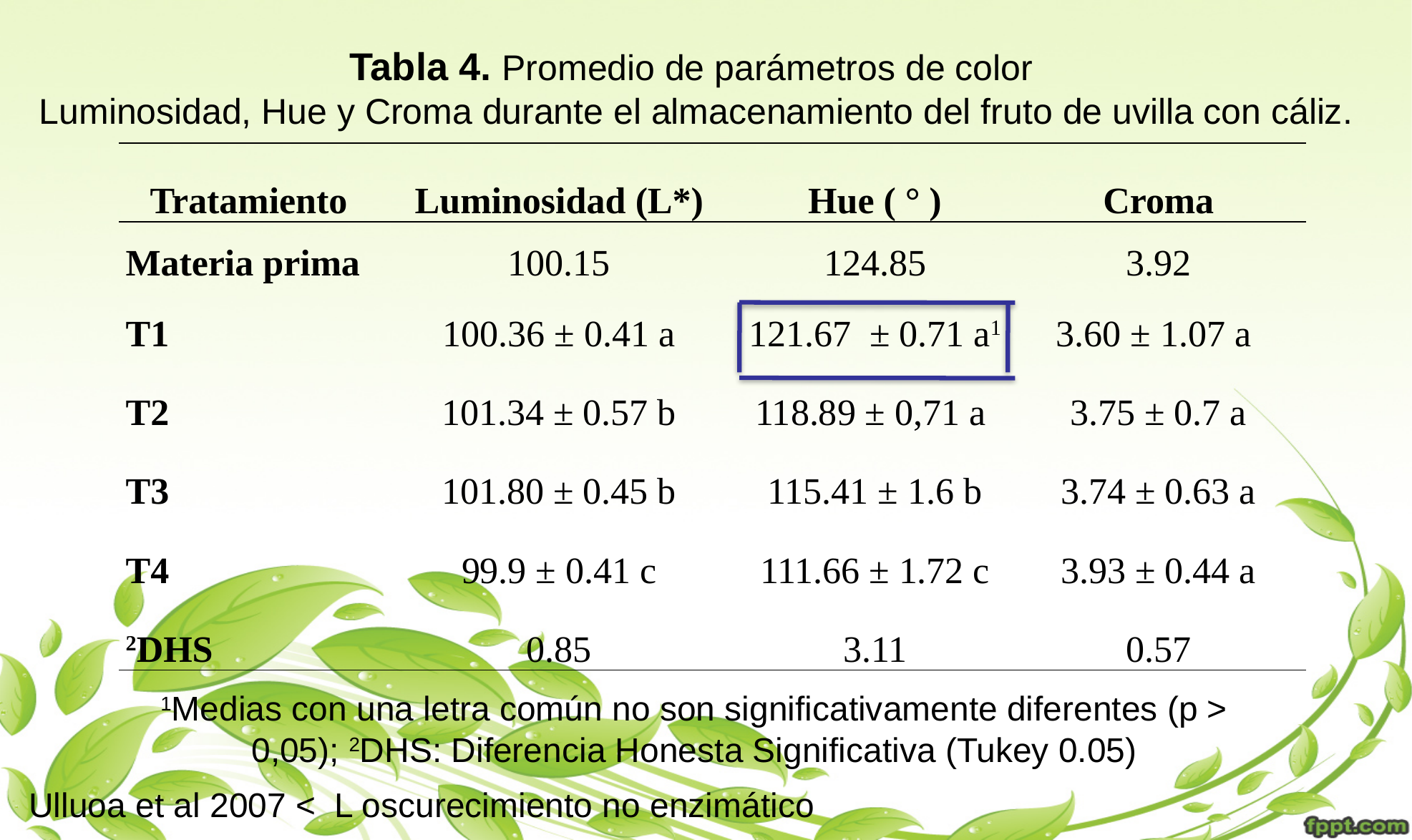

Tabla 4. Promedio de parámetros de color
Luminosidad, Hue y Croma durante el almacenamiento del fruto de uvilla con cáliz.

| Tratamiento | Luminosidad (L\*) | Hue ( ° ) | Croma |
| --- | --- | --- | --- |
| Materia prima T1 | 100.15 100.36 ± 0.41 a | 124.85 121.67 ± 0.71 a1 | 3.92 3.60 ± 1.07 a |
| T2 | 101.34 ± 0.57 b | 118.89 ± 0,71 a | 3.75 ± 0.7 a |
| T3 | 101.80 ± 0.45 b | 115.41 ± 1.6 b | 3.74 ± 0.63 a |
| T4 | 99.9 ± 0.41 c | 111.66 ± 1.72 c | 3.93 ± 0.44 a |
| 2DHS | 0.85 | 3.11 | 0.57 |
1Medias con una letra común no son significativamente diferentes (p > 0,05); 2DHS: Diferencia Honesta Significativa (Tukey 0.05)
Ulluoa et al 2007 <  L oscurecimiento no enzimático